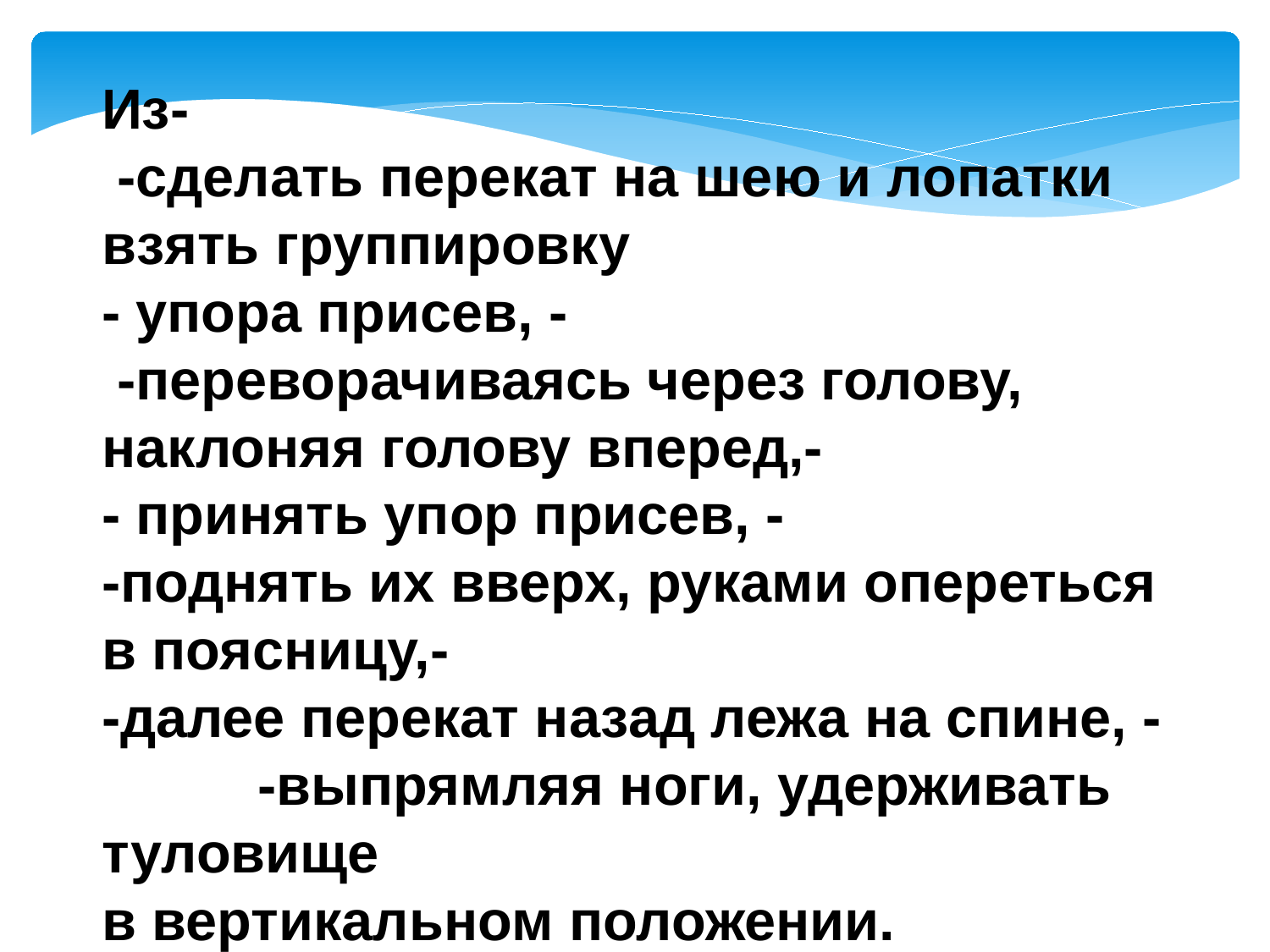

Из-
 -сделать перекат на шею и лопатки взять группировку
- упора присев, -
 -переворачиваясь через голову,
наклоняя голову вперед,-
- принять упор присев, -
-поднять их вверх, руками опереться в поясницу,-
-далее перекат назад лежа на спине, -             -выпрямляя ноги, удерживать туловище
в вертикальном положении.